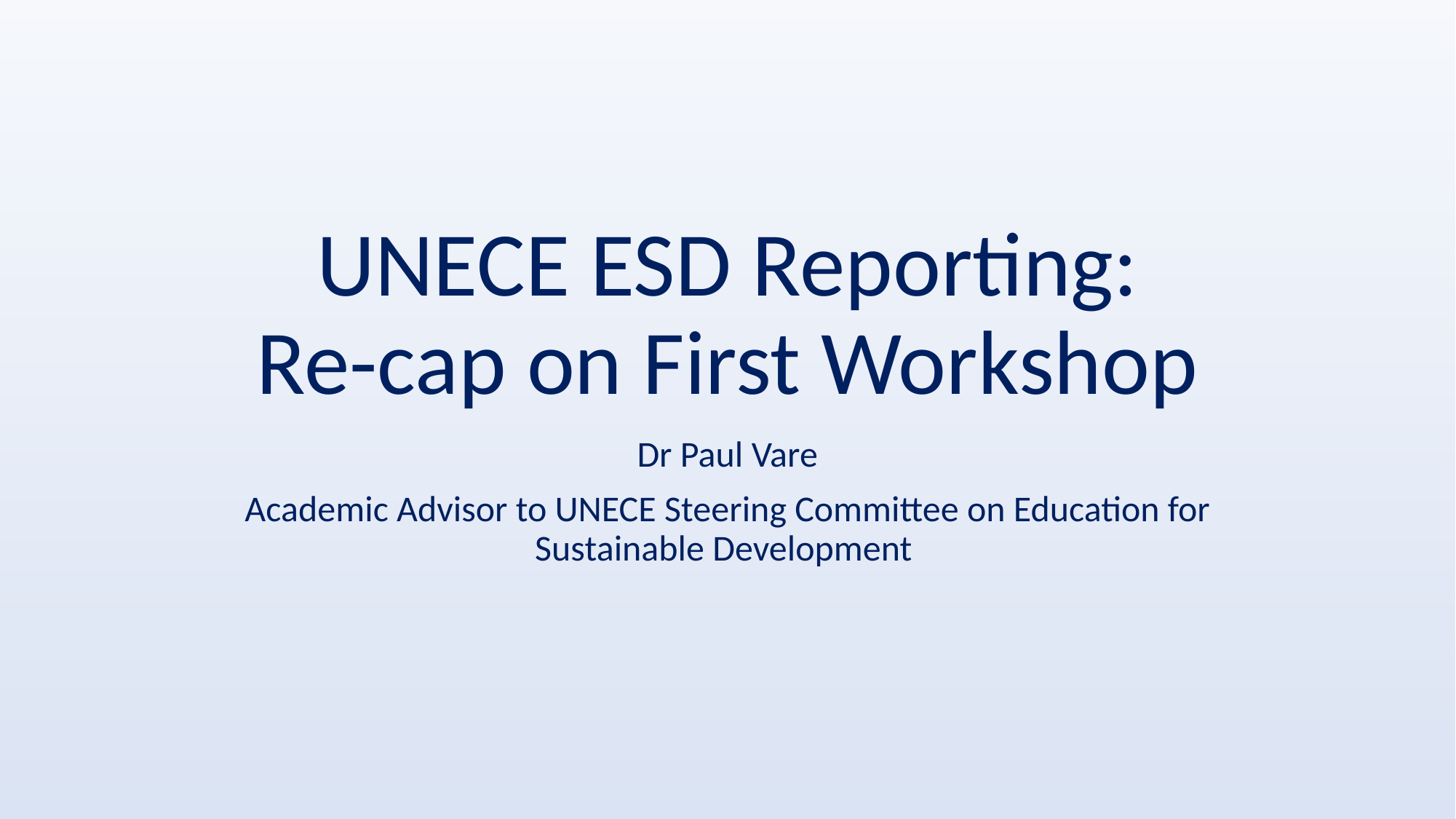

# UNECE ESD Reporting: Re-cap on First Workshop
Dr Paul Vare
Academic Advisor to UNECE Steering Committee on Education for Sustainable Development